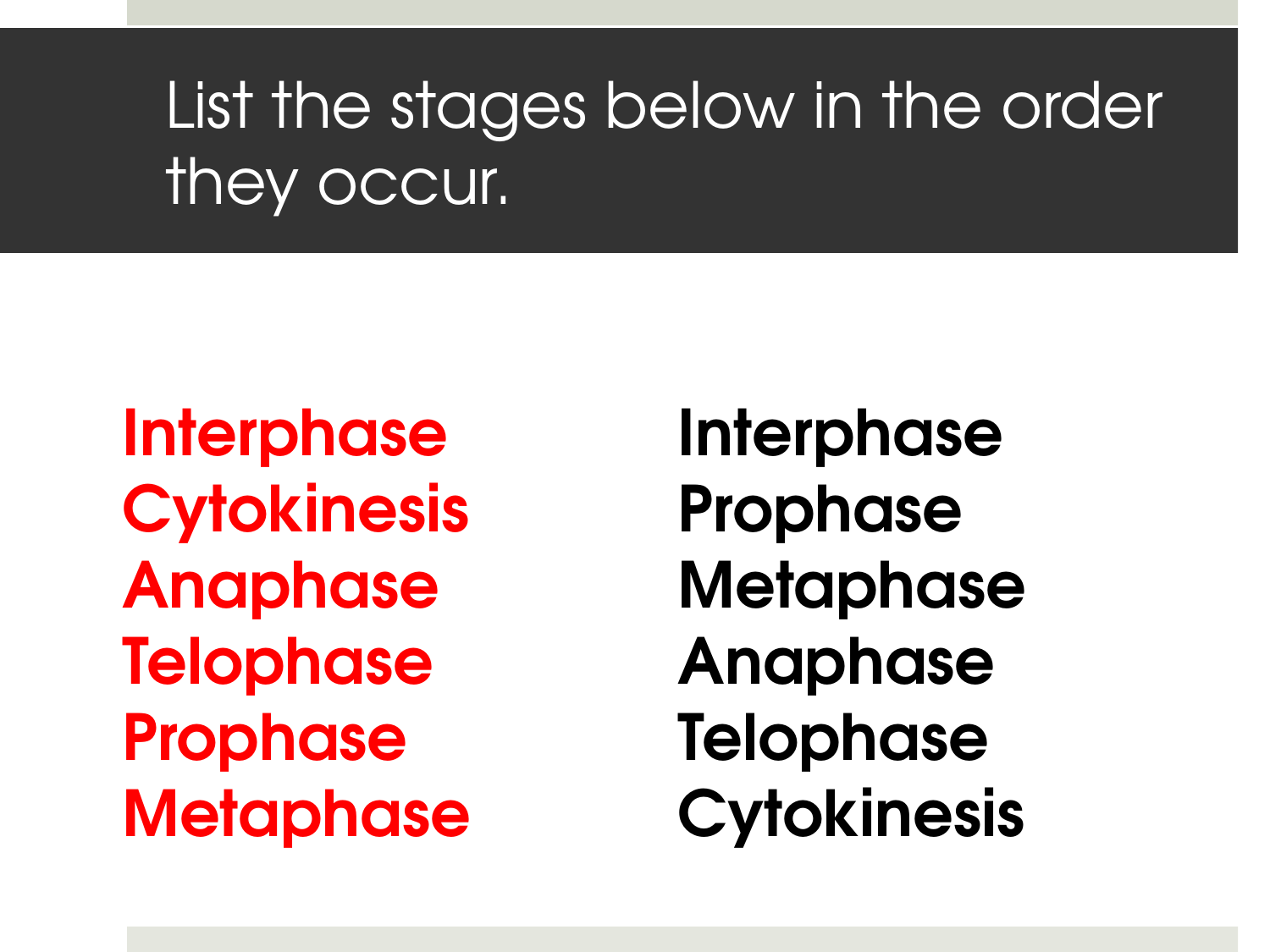

# List the stages below in the order they occur.
Interphase
Cytokinesis
Anaphase
Telophase
Prophase
Metaphase

Interphase
Prophase
Metaphase
Anaphase
Telophase
Cytokinesis